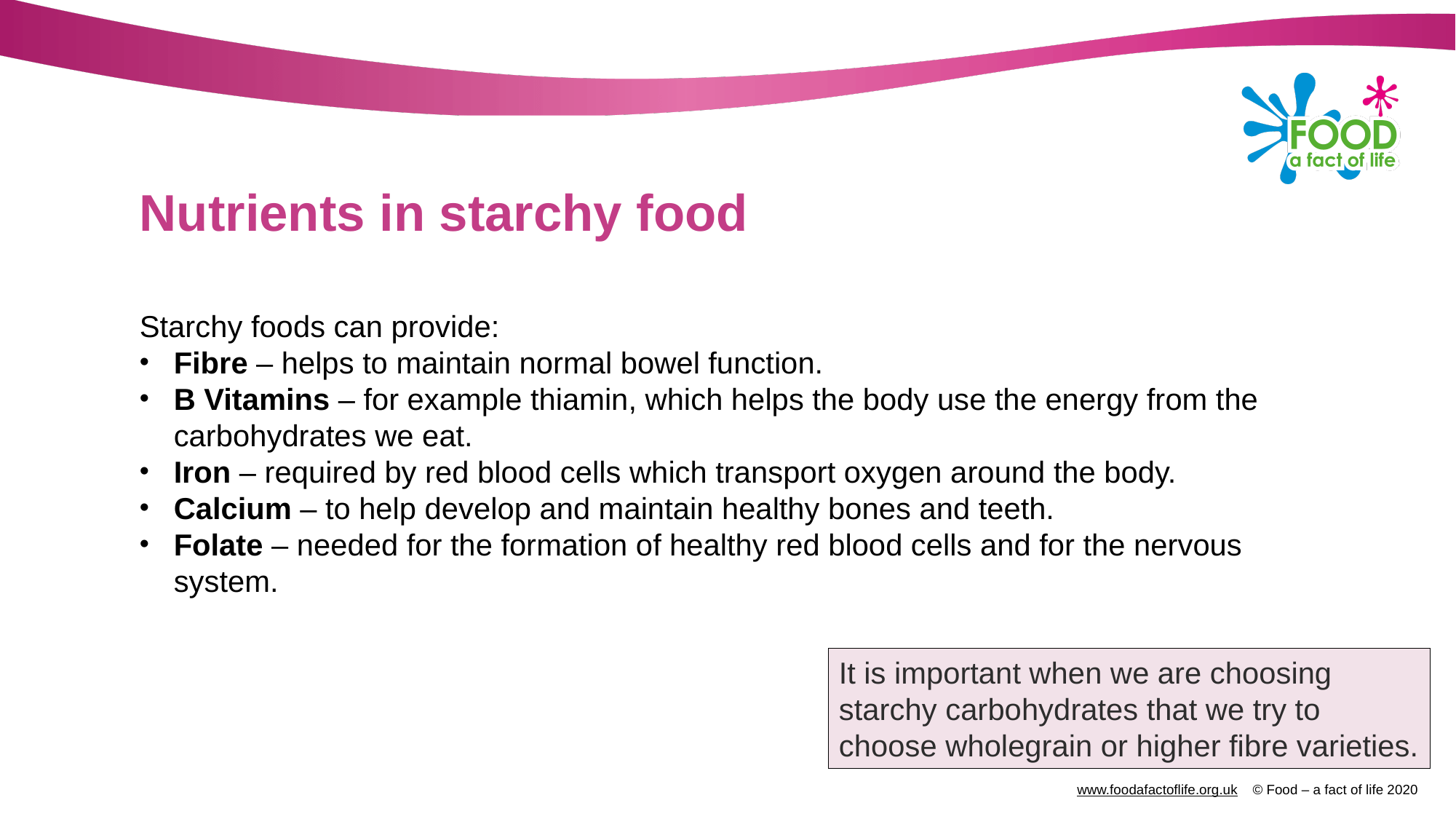

# Nutrients in starchy food
Starchy foods can provide:
Fibre – helps to maintain normal bowel function.
B Vitamins – for example thiamin, which helps the body use the energy from the carbohydrates we eat.
Iron – required by red blood cells which transport oxygen around the body.
Calcium – to help develop and maintain healthy bones and teeth.
Folate – needed for the formation of healthy red blood cells and for the nervous system.

It is important when we are choosing starchy carbohydrates that we try to choose wholegrain or higher fibre varieties.